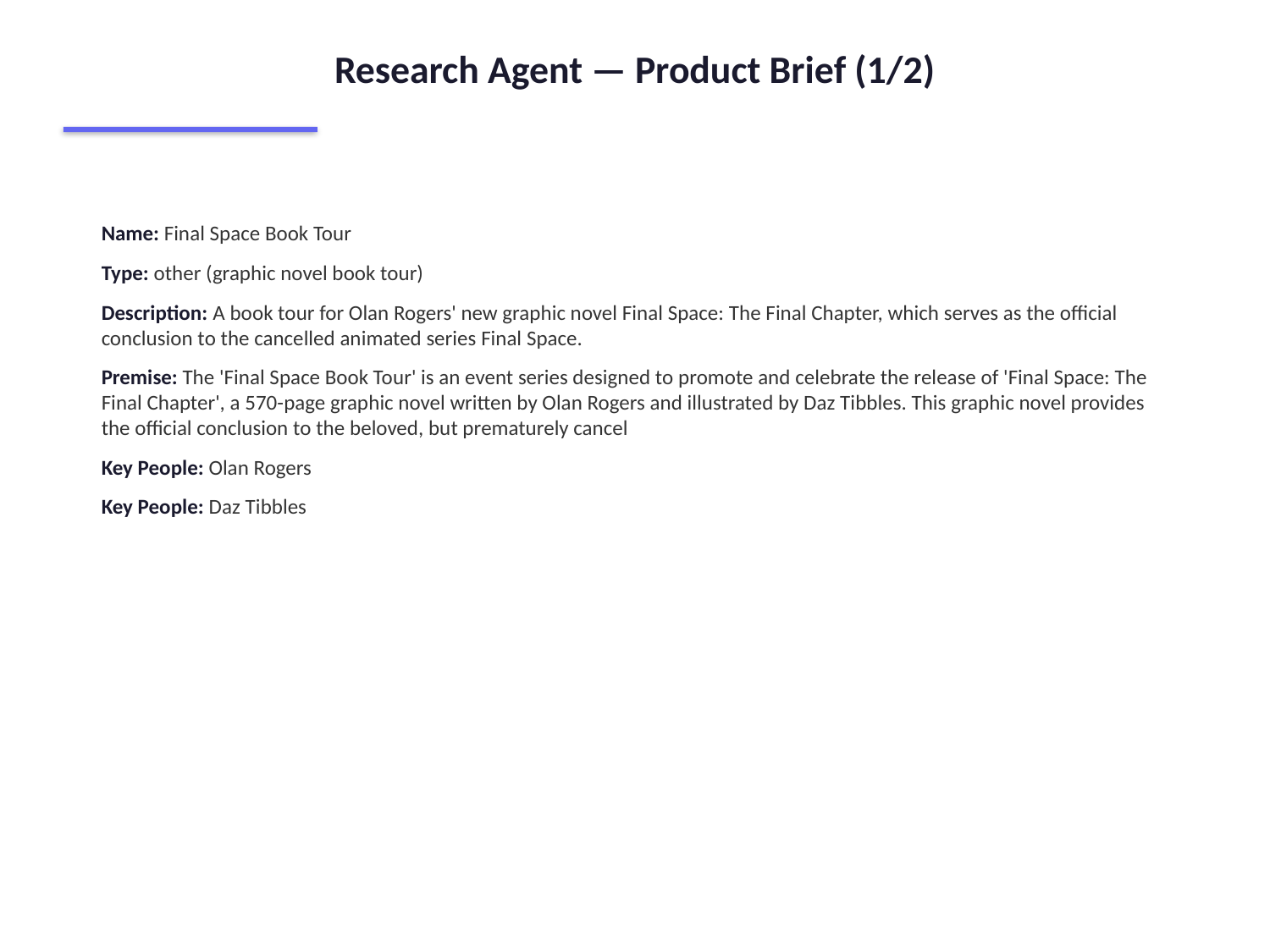

Research Agent — Product Brief (1/2)

Name: Final Space Book Tour
Type: other (graphic novel book tour)
Description: A book tour for Olan Rogers' new graphic novel Final Space: The Final Chapter, which serves as the official conclusion to the cancelled animated series Final Space.
Premise: The 'Final Space Book Tour' is an event series designed to promote and celebrate the release of 'Final Space: The Final Chapter', a 570-page graphic novel written by Olan Rogers and illustrated by Daz Tibbles. This graphic novel provides the official conclusion to the beloved, but prematurely cancel
Key People: Olan Rogers
Key People: Daz Tibbles